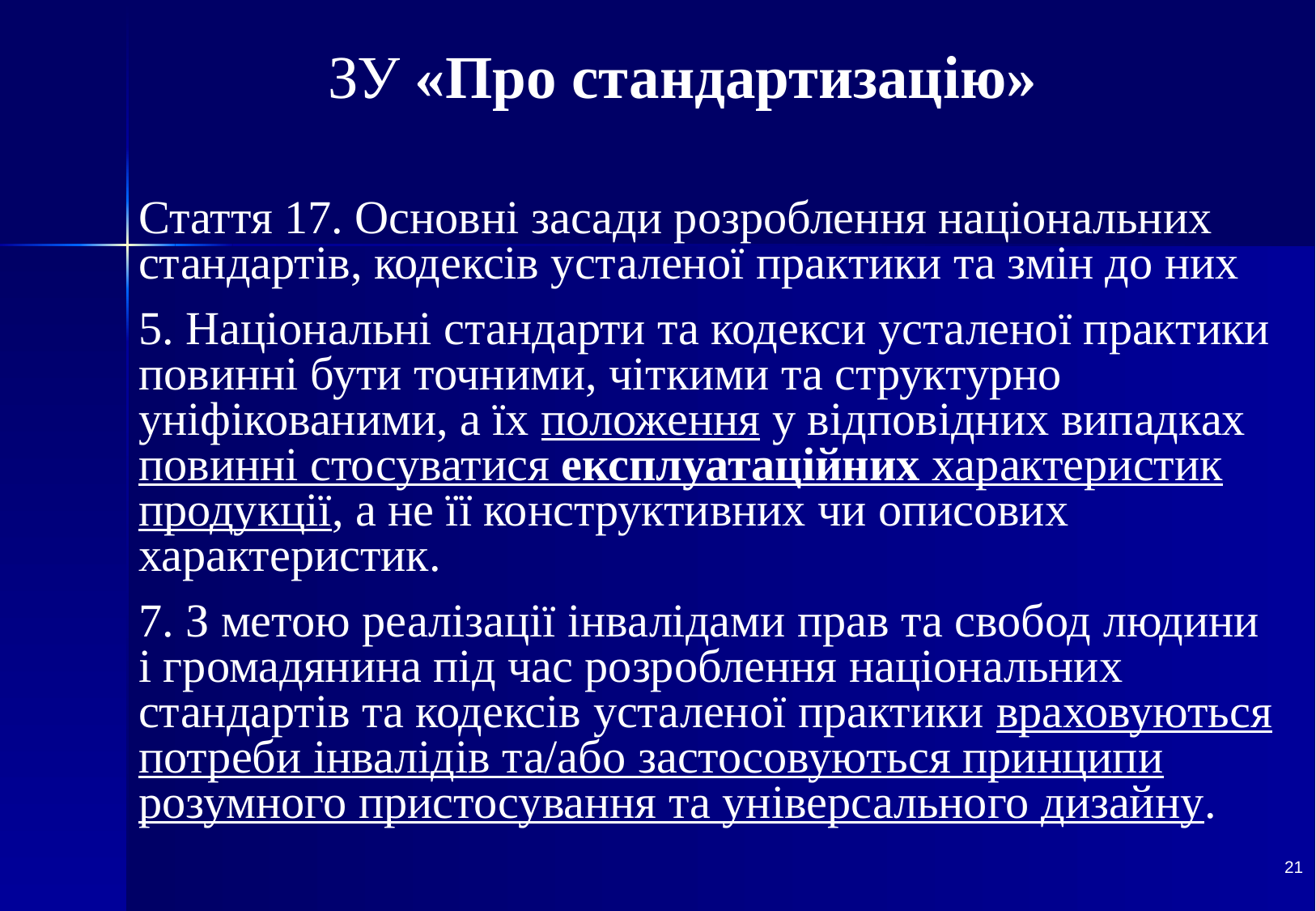

# ЗУ «Про стандартизацію»
Стаття 17. Основні засади розроблення національних стандартів, кодексів усталеної практики та змін до них
5. Національні стандарти та кодекси усталеної практики повинні бути точними, чіткими та структурно уніфікованими, а їх положення у відповідних випадках повинні стосуватися експлуатаційних характеристик продукції, а не її конструктивних чи описових характеристик.
7. З метою реалізації інвалідами прав та свобод людини і громадянина під час розроблення національних стандартів та кодексів усталеної практики враховуються потреби інвалідів та/або застосовуються принципи розумного пристосування та універсального дизайну.
21